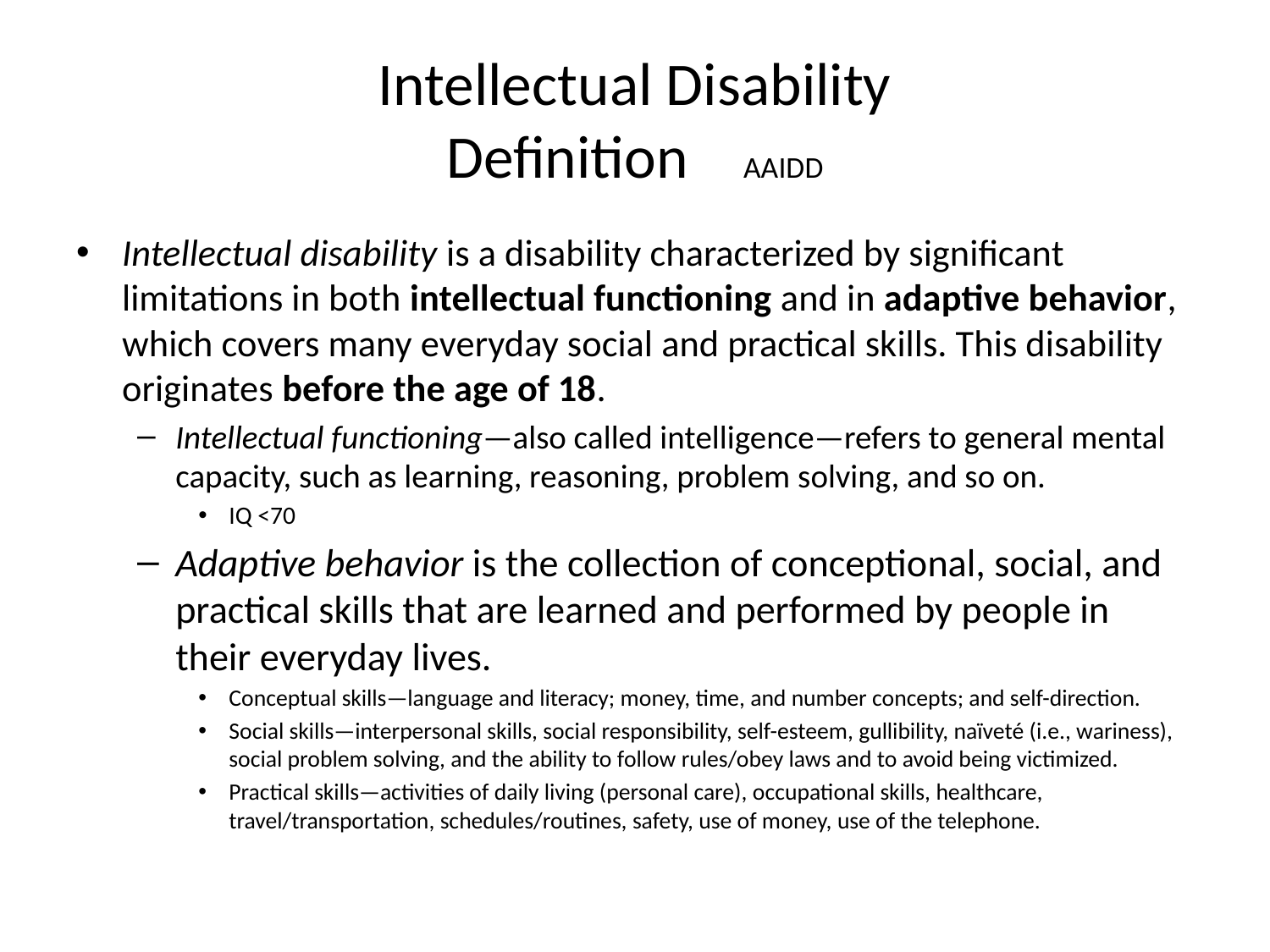

# Intellectual Disability Definition    AAIDD
Intellectual disability is a disability characterized by significant limitations in both intellectual functioning and in adaptive behavior, which covers many everyday social and practical skills. This disability originates before the age of 18.
Intellectual functioning—also called intelligence—refers to general mental capacity, such as learning, reasoning, problem solving, and so on.
IQ <70
Adaptive behavior is the collection of conceptional, social, and practical skills that are learned and performed by people in their everyday lives.
Conceptual skills—language and literacy; money, time, and number concepts; and self-direction.
Social skills—interpersonal skills, social responsibility, self-esteem, gullibility, naïveté (i.e., wariness), social problem solving, and the ability to follow rules/obey laws and to avoid being victimized.
Practical skills—activities of daily living (personal care), occupational skills, healthcare, travel/transportation, schedules/routines, safety, use of money, use of the telephone.